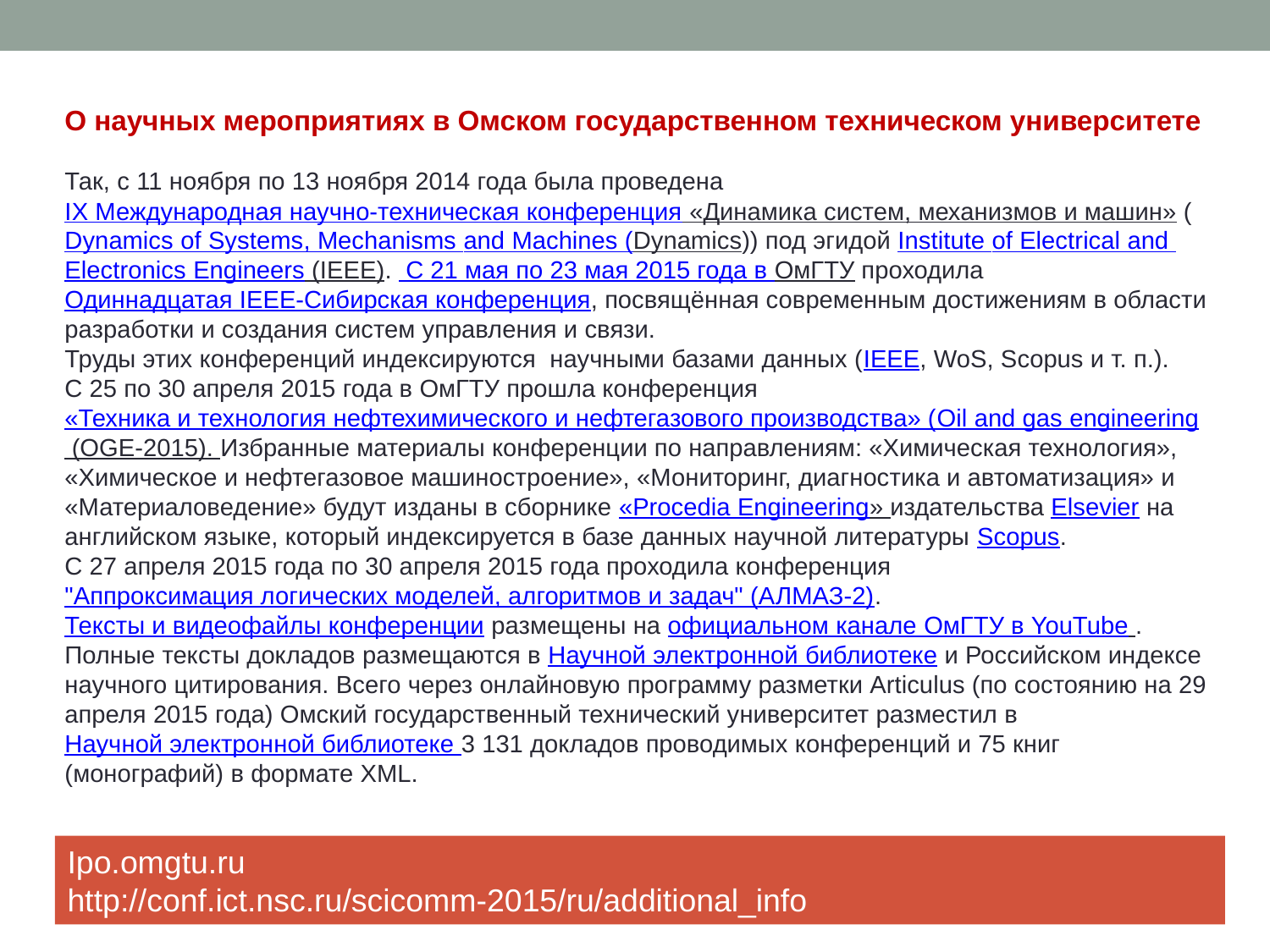

О научных мероприятиях в Омском государственном техническом университете

Так, с 11 ноября по 13 ноября 2014 года была проведена IX Международная научно-техническая конференция «Динамика систем, механизмов и машин» (Dynamics of Systems, Mechanisms and Machines (Dynamics)) под эгидой Institute of Electrical and Electronics Engineers (IEEE).  С 21 мая по 23 мая 2015 года в ОмГТУ проходила Одиннадцатая IEEE-Сибирская конференция, посвящённая современным достижениям в области разработки и создания систем управления и связи.
Труды этих конференций индексируются  научными базами данных (IEEE, WoS, Scopus и т. п.).
С 25 по 30 апреля 2015 года в ОмГТУ прошла конференция «Техника и технология нефтехимического и нефтегазового производства» (Oil and gas engineering (OGE-2015). Избранные материалы конференции по направлениям: «Химическая технология», «Химическое и нефтегазовое машиностроение», «Мониторинг, диагностика и автоматизация» и «Материаловедение» будут изданы в сборнике «Procedia Engineering» издательства Elsevier на английском языке, который индексируется в базе данных научной литературы Scopus.
С 27 апреля 2015 года по 30 апреля 2015 года проходила конференция "Аппроксимация логических моделей, алгоритмов и задач" (АЛМАЗ-2). Тексты и видеофайлы конференции размещены на официальном канале ОмГТУ в YouTube .
Полные тексты докладов размещаются в Научной электронной библиотеке и Российском индексе научного цитирования. Всего через онлайновую программу разметки Articulus (по состоянию на 29 апреля 2015 года) Омский государственный технический университет разместил в Научной электронной библиотеке 3 131 докладов проводимых конференций и 75 книг (монографий) в формате XML.

Ipo.omgtu.ru
http://conf.ict.nsc.ru/scicomm-2015/ru/additional_info